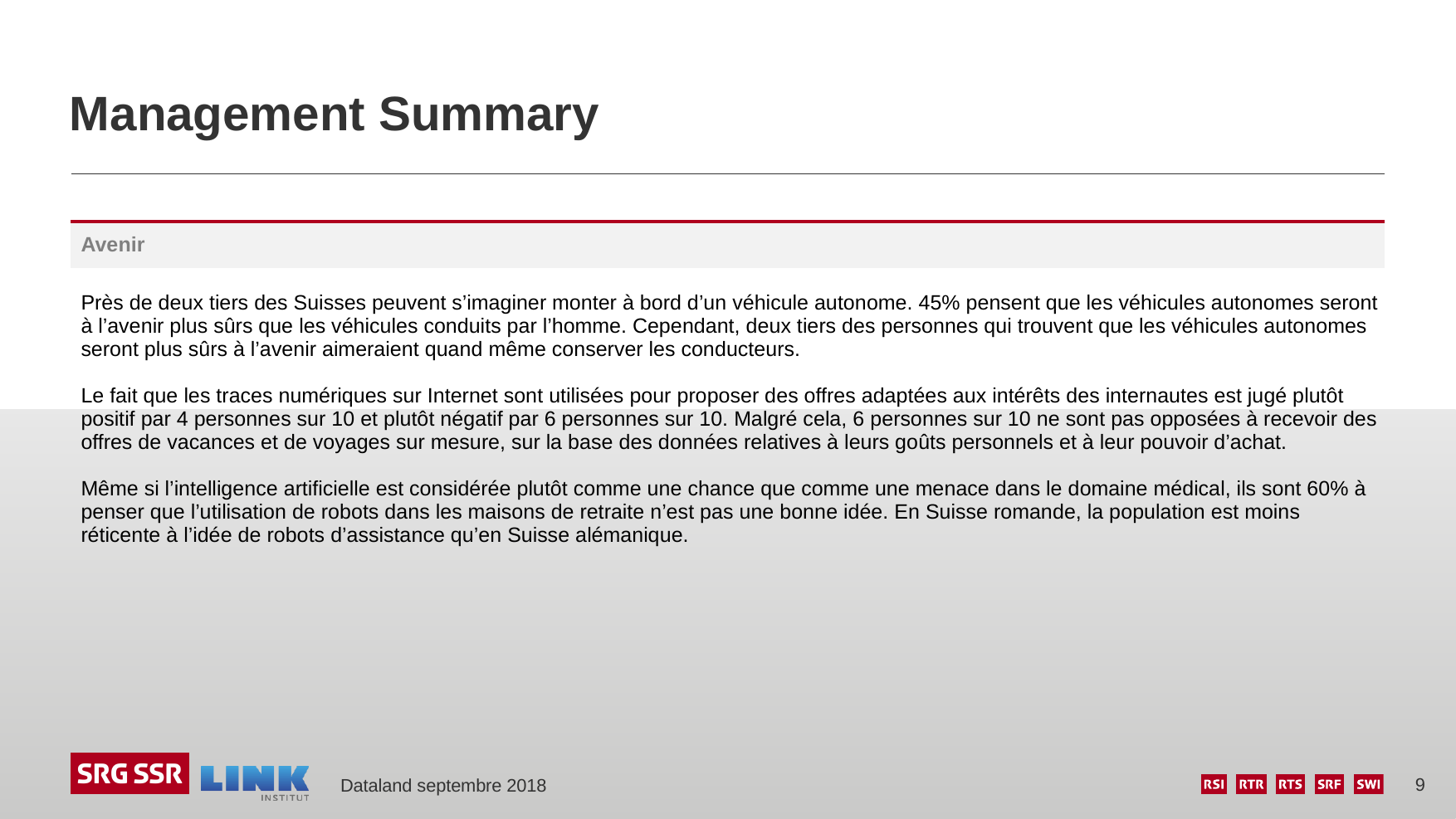

# Management Summary
| Avenir |
| --- |
| Près de deux tiers des Suisses peuvent s’imaginer monter à bord d’un véhicule autonome. 45% pensent que les véhicules autonomes seront à l’avenir plus sûrs que les véhicules conduits par l’homme. Cependant, deux tiers des personnes qui trouvent que les véhicules autonomes seront plus sûrs à l’avenir aimeraient quand même conserver les conducteurs. Le fait que les traces numériques sur Internet sont utilisées pour proposer des offres adaptées aux intérêts des internautes est jugé plutôt positif par 4 personnes sur 10 et plutôt négatif par 6 personnes sur 10. Malgré cela, 6 personnes sur 10 ne sont pas opposées à recevoir des offres de vacances et de voyages sur mesure, sur la base des données relatives à leurs goûts personnels et à leur pouvoir d’achat. Même si l’intelligence artificielle est considérée plutôt comme une chance que comme une menace dans le domaine médical, ils sont 60% à penser que l’utilisation de robots dans les maisons de retraite n’est pas une bonne idée. En Suisse romande, la population est moins réticente à l’idée de robots d’assistance qu’en Suisse alémanique. |